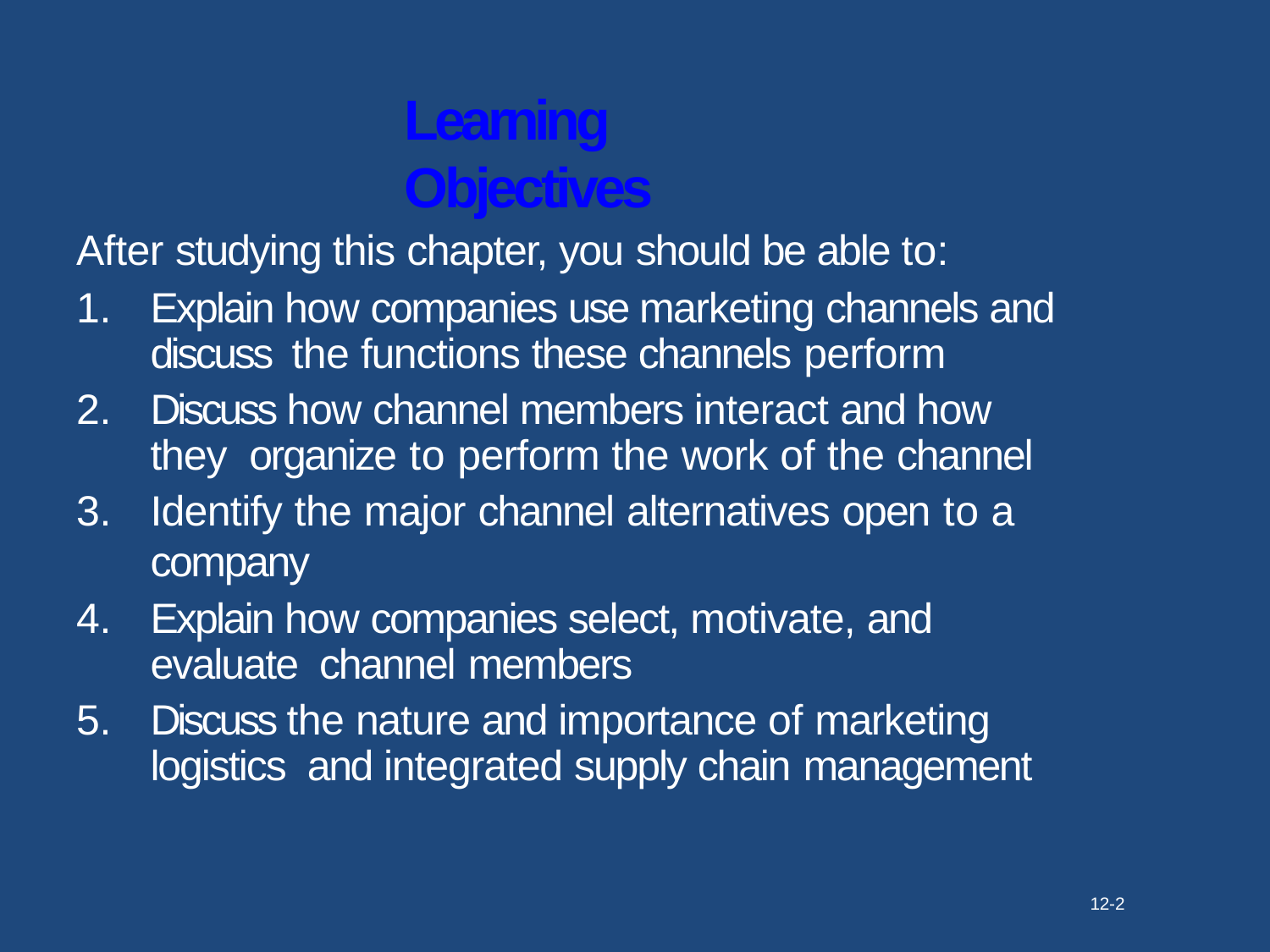

# Learning Objectives
After studying this chapter, you should be able to:
Explain how companies use marketing channels and discuss  the functions these channels perform
Discuss how channel members interact and how they  organize to perform the work of the channel
Identify the major channel alternatives open to a company
Explain how companies select, motivate, and evaluate  channel members
Discuss the nature and importance of marketing logistics  and integrated supply chain management
12-2